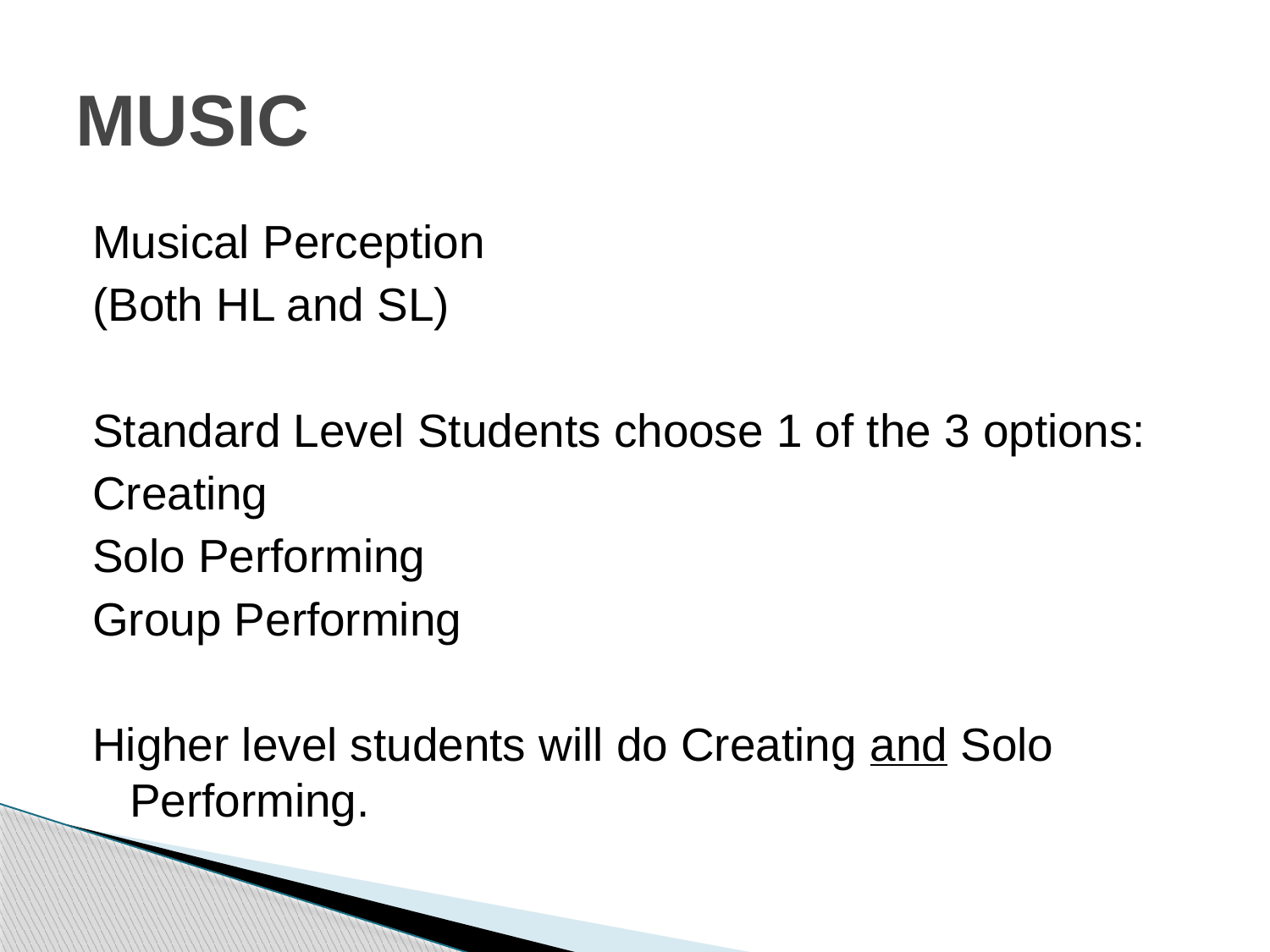

# MUSIC
Musical Perception
(Both HL and SL)

Standard Level Students choose 1 of the 3 options:
Creating
Solo Performing
Group Performing

Higher level students will do Creating and Solo Performing.